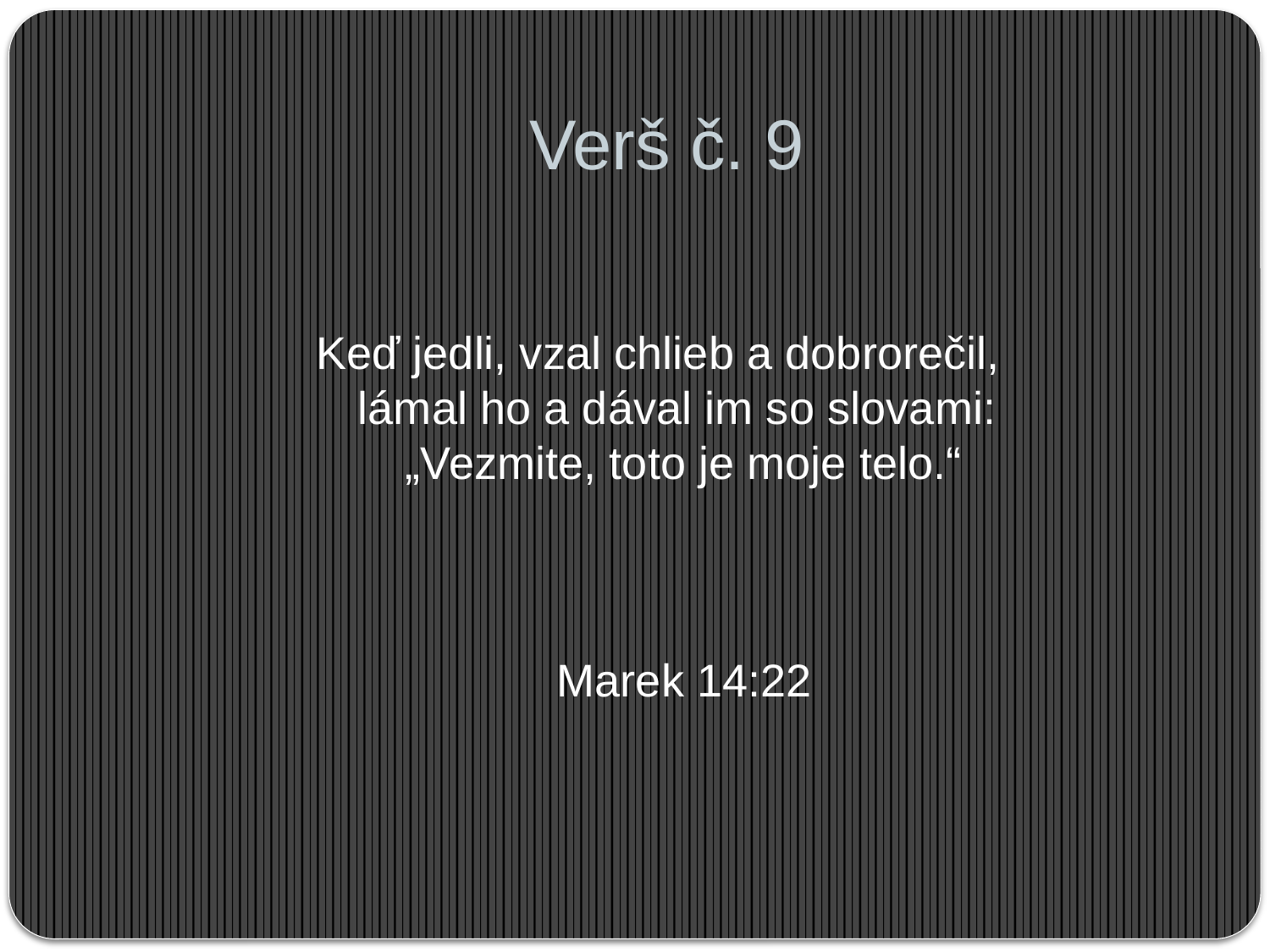

# Verš č. 9
Keď jedli, vzal chlieb a dobrorečil,
lámal ho a dával im so slovami:
„Vezmite, toto je moje telo.“
Marek 14:22